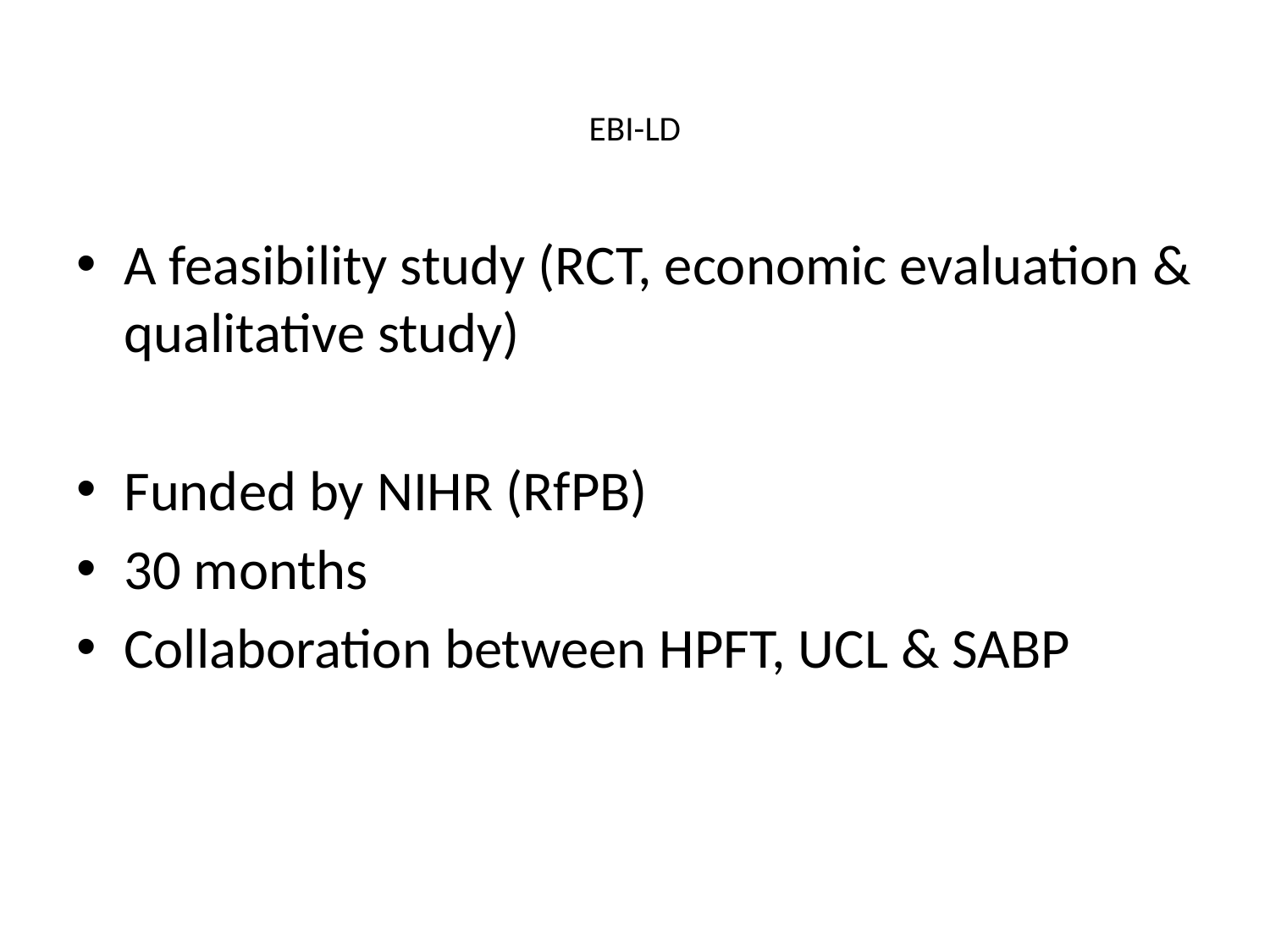

# EBI-LD
A feasibility study (RCT, economic evaluation & qualitative study)

Funded by NIHR (RfPB)
30 months
Collaboration between HPFT, UCL & SABP